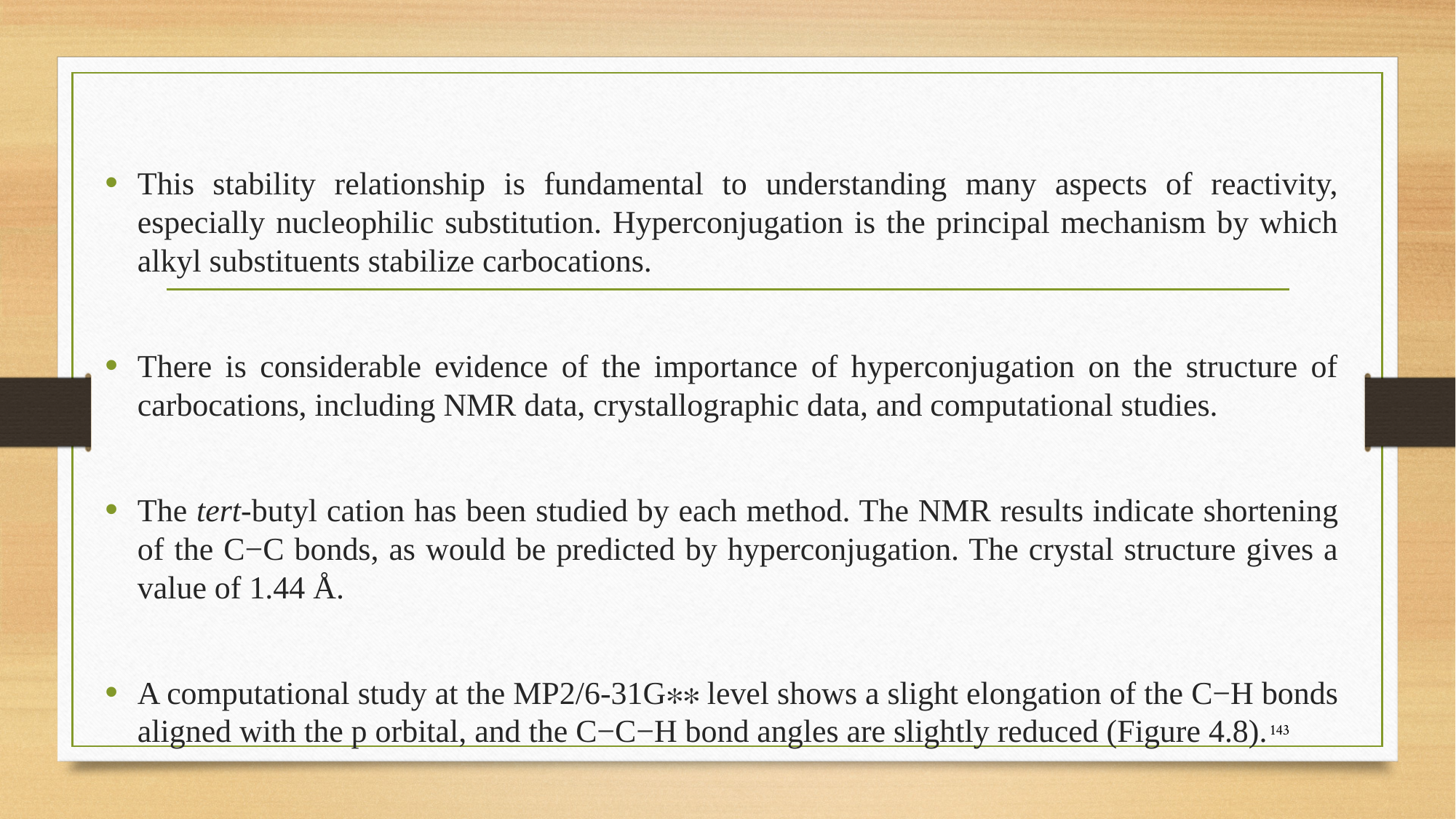

This stability relationship is fundamental to understanding many aspects of reactivity, especially nucleophilic substitution. Hyperconjugation is the principal mechanism by which alkyl substituents stabilize carbocations.

There is considerable evidence of the importance of hyperconjugation on the structure of carbocations, including NMR data, crystallographic data, and computational studies.

The tert-butyl cation has been studied by each method. The NMR results indicate shortening of the C−C bonds, as would be predicted by hyperconjugation. The crystal structure gives a value of 1.44 Å.

A computational study at the MP2/6-31G∗∗ level shows a slight elongation of the C−H bonds aligned with the p orbital, and the C−C−H bond angles are slightly reduced (Figure 4.8).

143